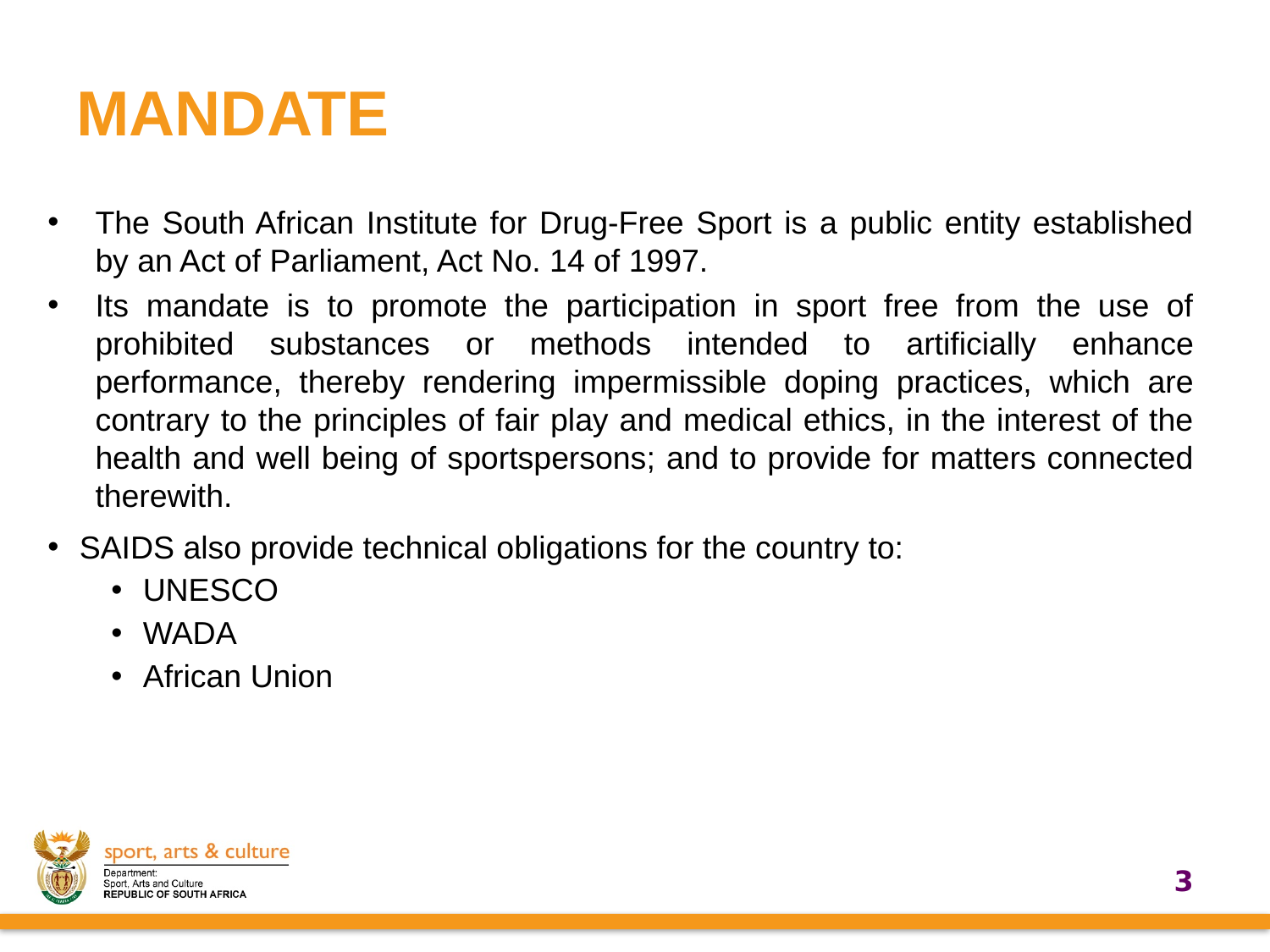

# MANDATE
The South African Institute for Drug-Free Sport is a public entity established by an Act of Parliament, Act No. 14 of 1997.
Its mandate is to promote the participation in sport free from the use of prohibited substances or methods intended to artificially enhance performance, thereby rendering impermissible doping practices, which are contrary to the principles of fair play and medical ethics, in the interest of the health and well being of sportspersons; and to provide for matters connected therewith.
SAIDS also provide technical obligations for the country to:
UNESCO
WADA
African Union

3